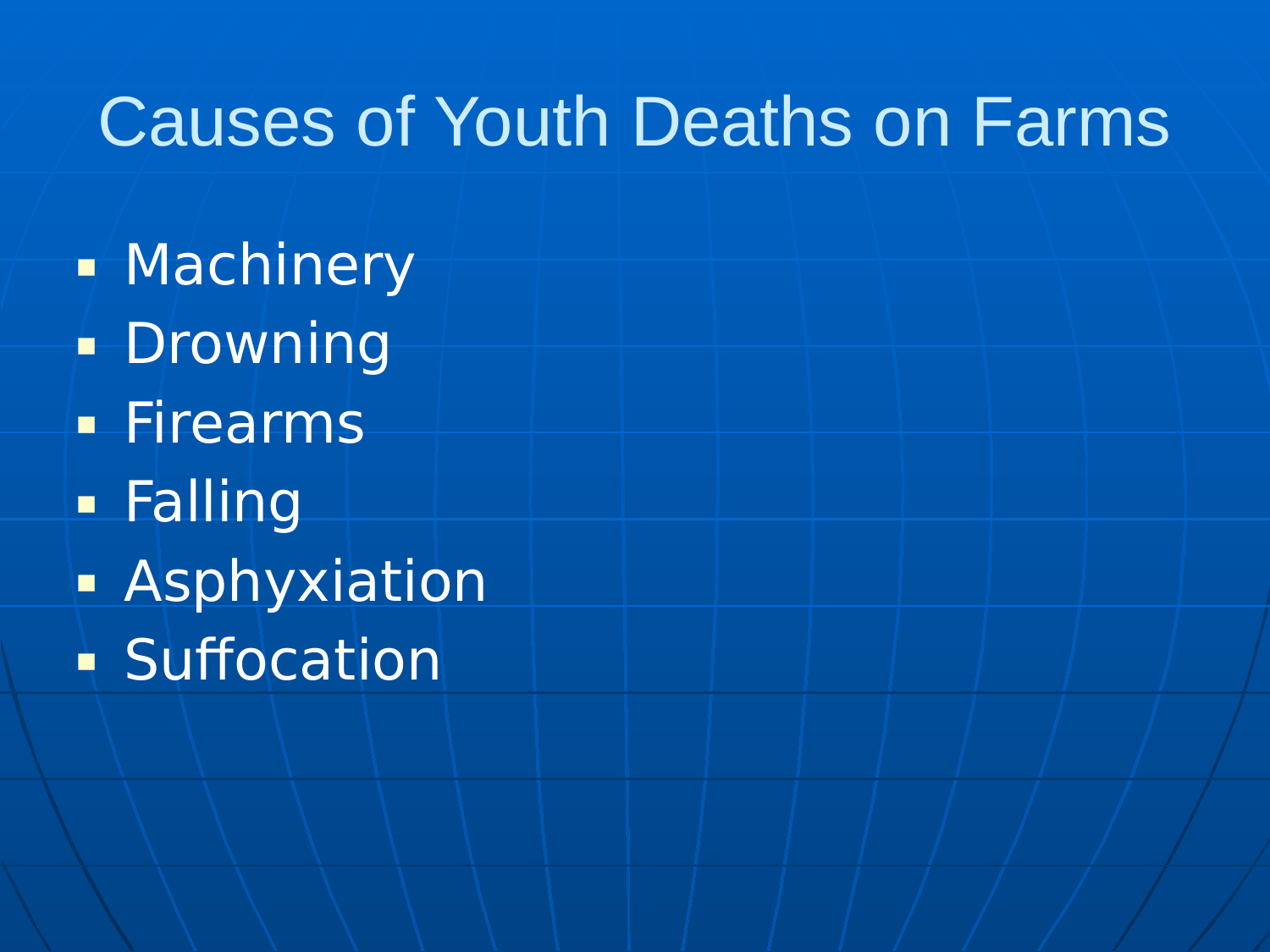

# Causes of Youth Deaths on Farms
Machinery
Drowning
Firearms
Falling
Asphyxiation
Suffocation